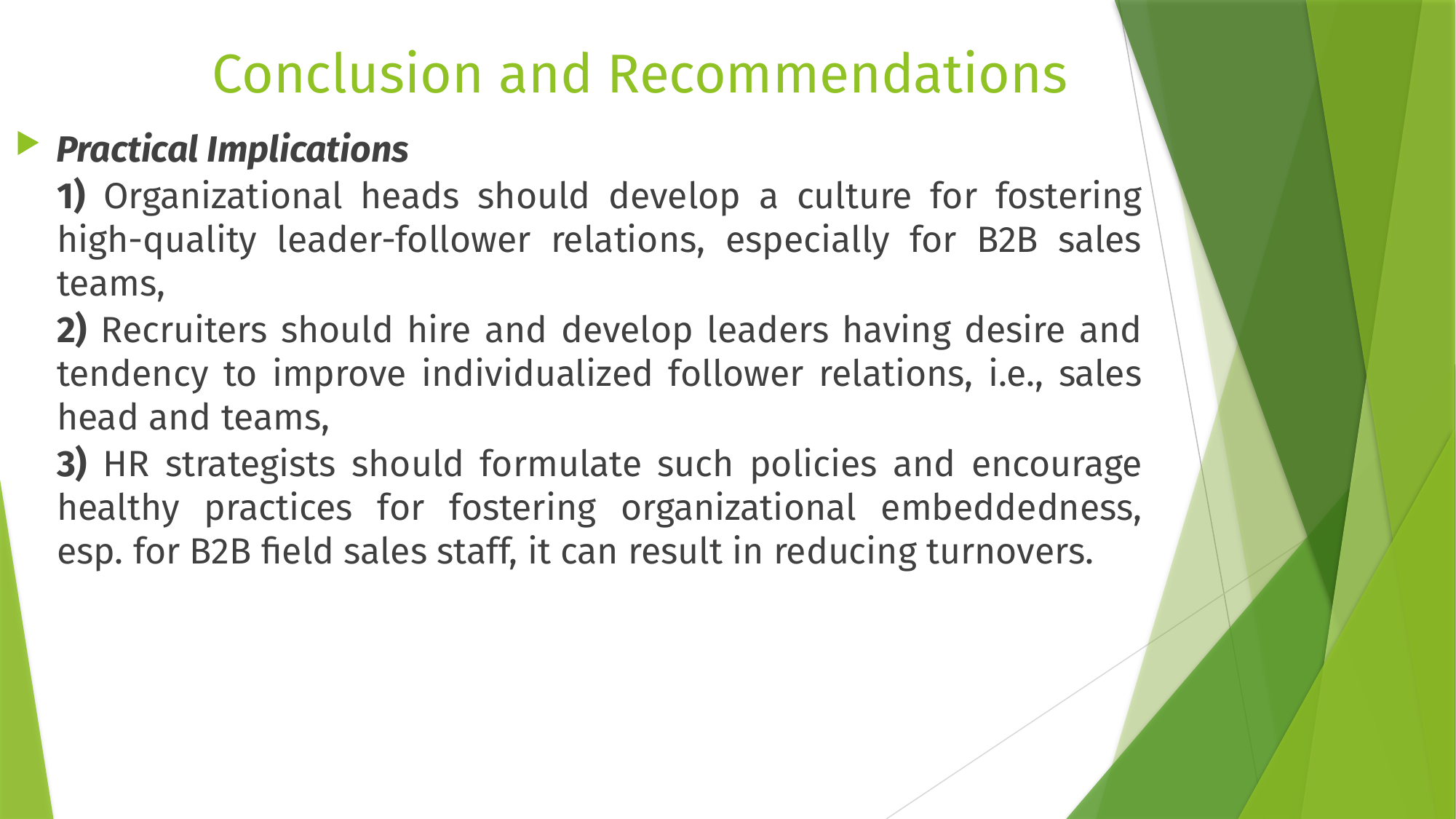

# Conclusion and Recommendations
Practical Implications
	1) Organizational heads should develop a culture for fostering high-quality leader-follower relations, especially for B2B sales teams,
	2) Recruiters should hire and develop leaders having desire and tendency to improve individualized follower relations, i.e., sales head and teams,
	3) HR strategists should formulate such policies and encourage healthy practices for fostering organizational embeddedness, esp. for B2B field sales staff, it can result in reducing turnovers.